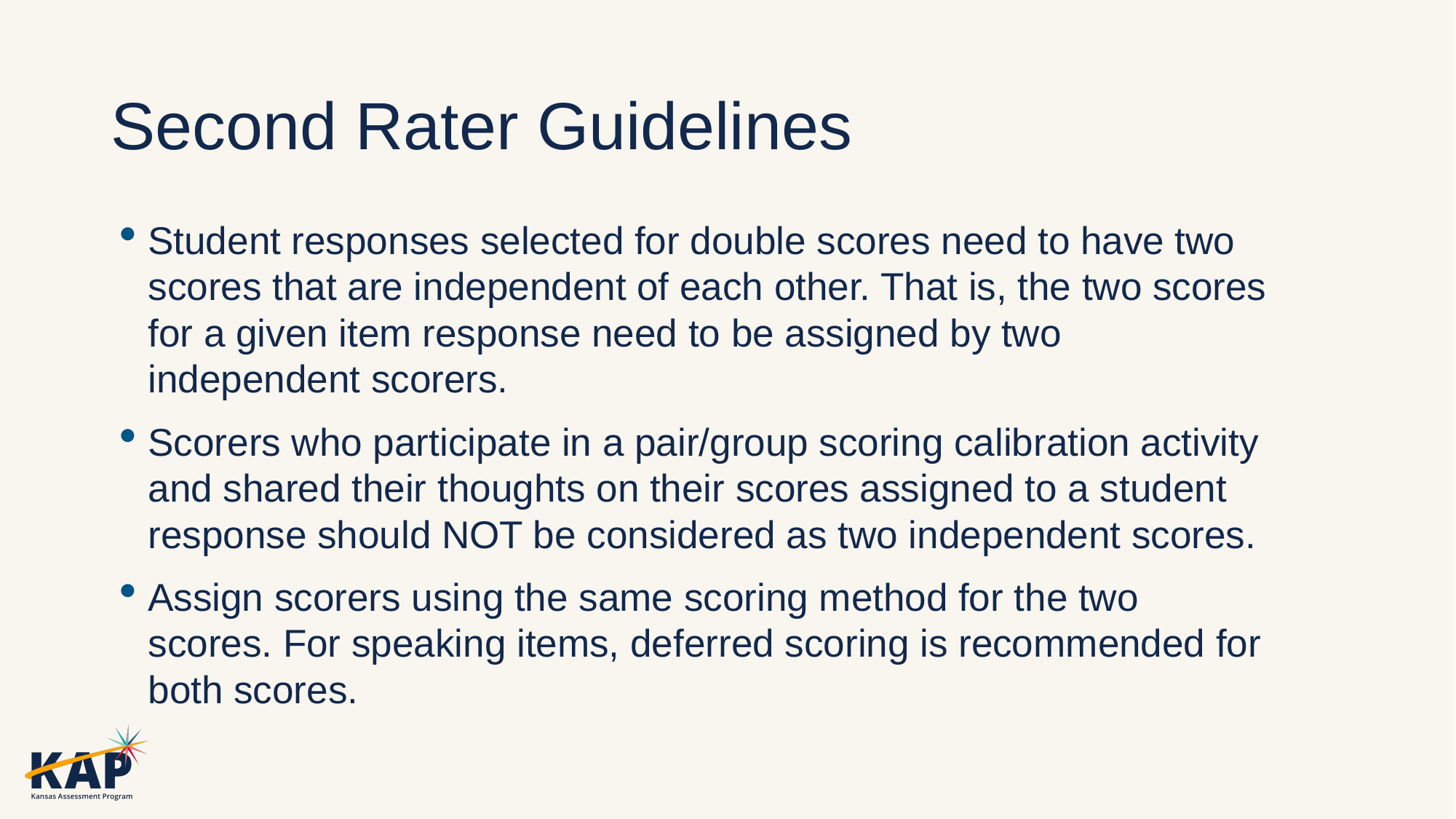

# Second Rater Guidelines
Student responses selected for double scores need to have two scores that are independent of each other. That is, the two scores for a given item response need to be assigned by two independent scorers.
Scorers who participate in a pair/group scoring calibration activity and shared their thoughts on their scores assigned to a student response should NOT be considered as two independent scores.
Assign scorers using the same scoring method for the two scores. For speaking items, deferred scoring is recommended for both scores.